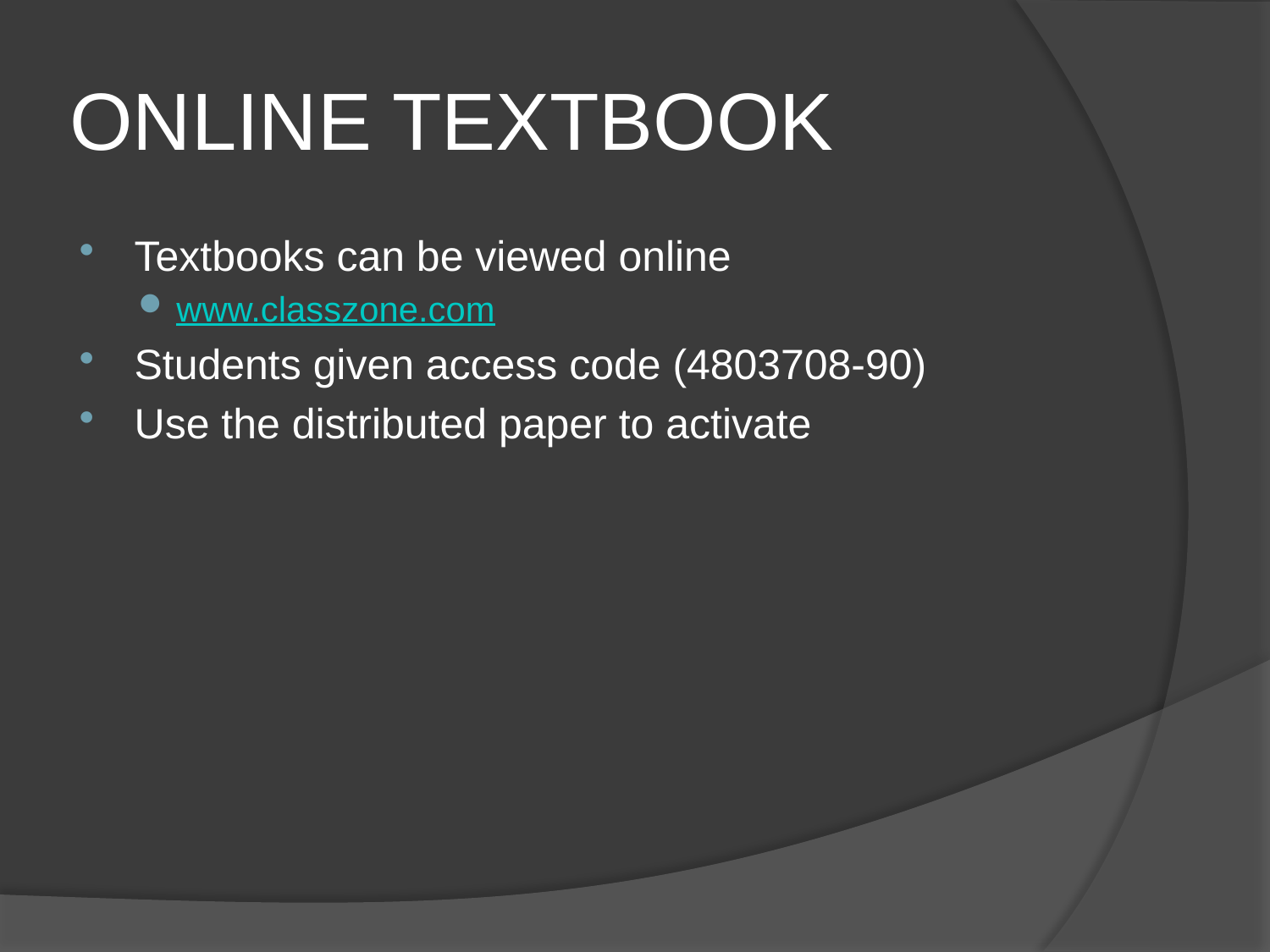

# ONLINE TEXTBOOK
Textbooks can be viewed online
www.classzone.com
Students given access code (4803708-90)
Use the distributed paper to activate